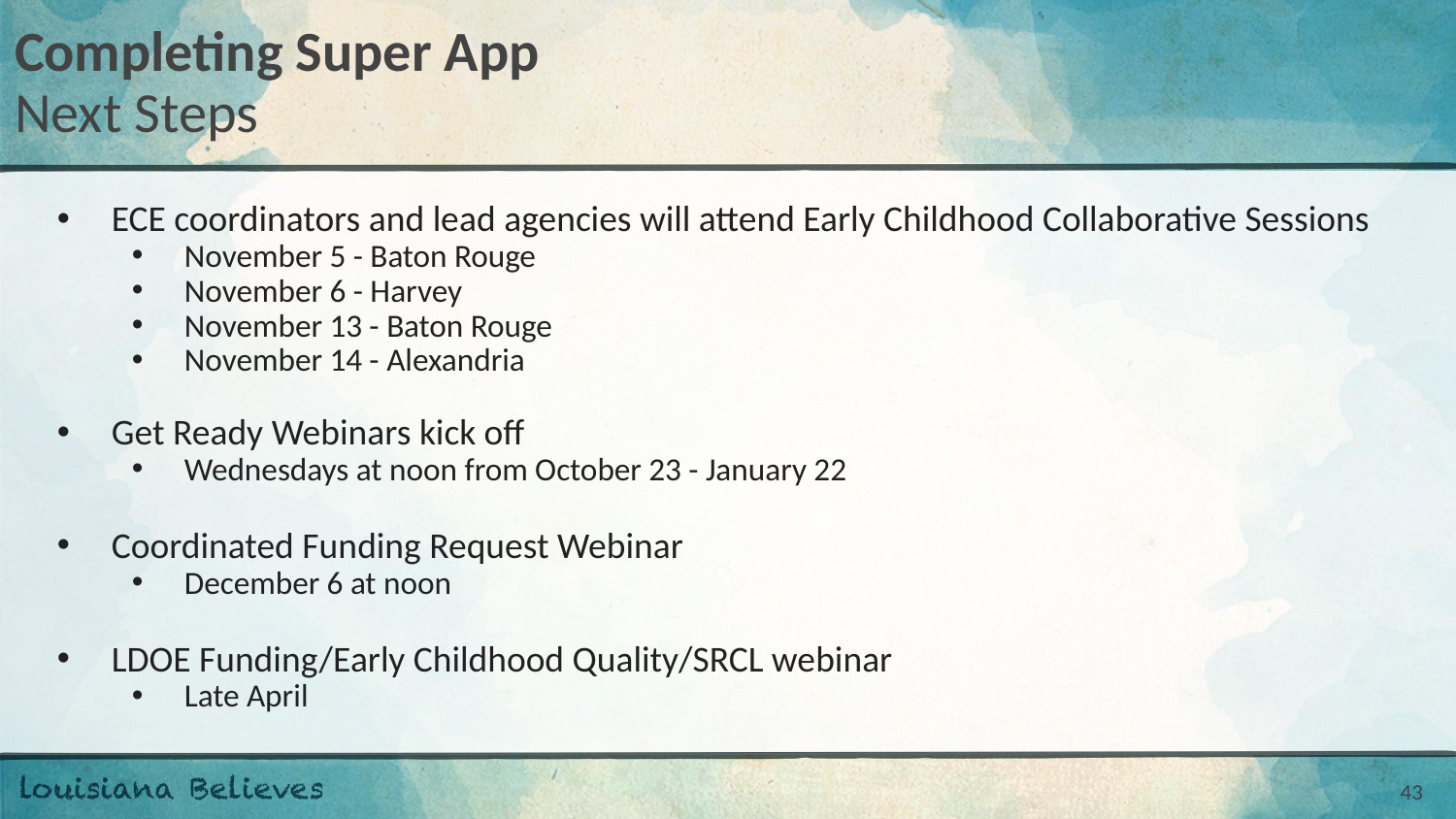

# Completing Super App
Next Steps
ECE coordinators and lead agencies will attend Early Childhood Collaborative Sessions
November 5 - Baton Rouge
November 6 - Harvey
November 13 - Baton Rouge
November 14 - Alexandria
Get Ready Webinars kick off
Wednesdays at noon from October 23 - January 22

Coordinated Funding Request Webinar
December 6 at noon

LDOE Funding/Early Childhood Quality/SRCL webinar
Late April